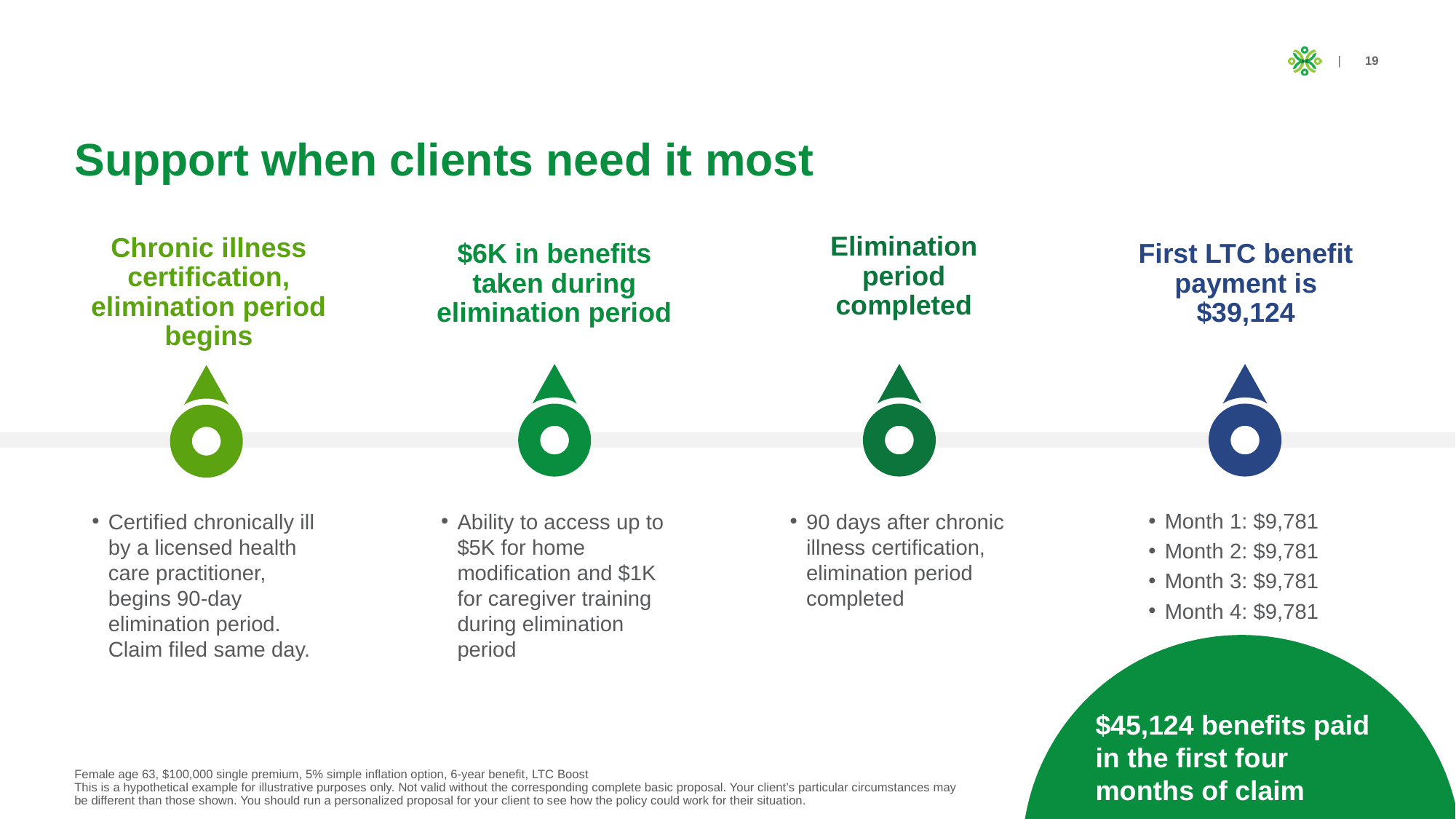

# Support when clients need it most
Elimination period completed
Chronic illness certification, elimination period begins
$6K in benefits taken during elimination period

First LTC benefit payment is $39,124

Month 1: $9,781
Month 2: $9,781
Month 3: $9,781
Month 4: $9,781

Ability to access up to $5K for home modification and $1K for caregiver training during elimination period
90 days after chronic illness certification, elimination period completed
Certified chronically ill by a licensed health care practitioner, begins 90-day elimination period. Claim filed same day.

$45,124 benefits paid in the first four months of claim
Female age 63, $100,000 single premium, 5% simple inflation option, 6-year benefit, LTC Boost
This is a hypothetical example for illustrative purposes only. Not valid without the corresponding complete basic proposal. Your client’s particular circumstances may be different than those shown. You should run a personalized proposal for your client to see how the policy could work for their situation.